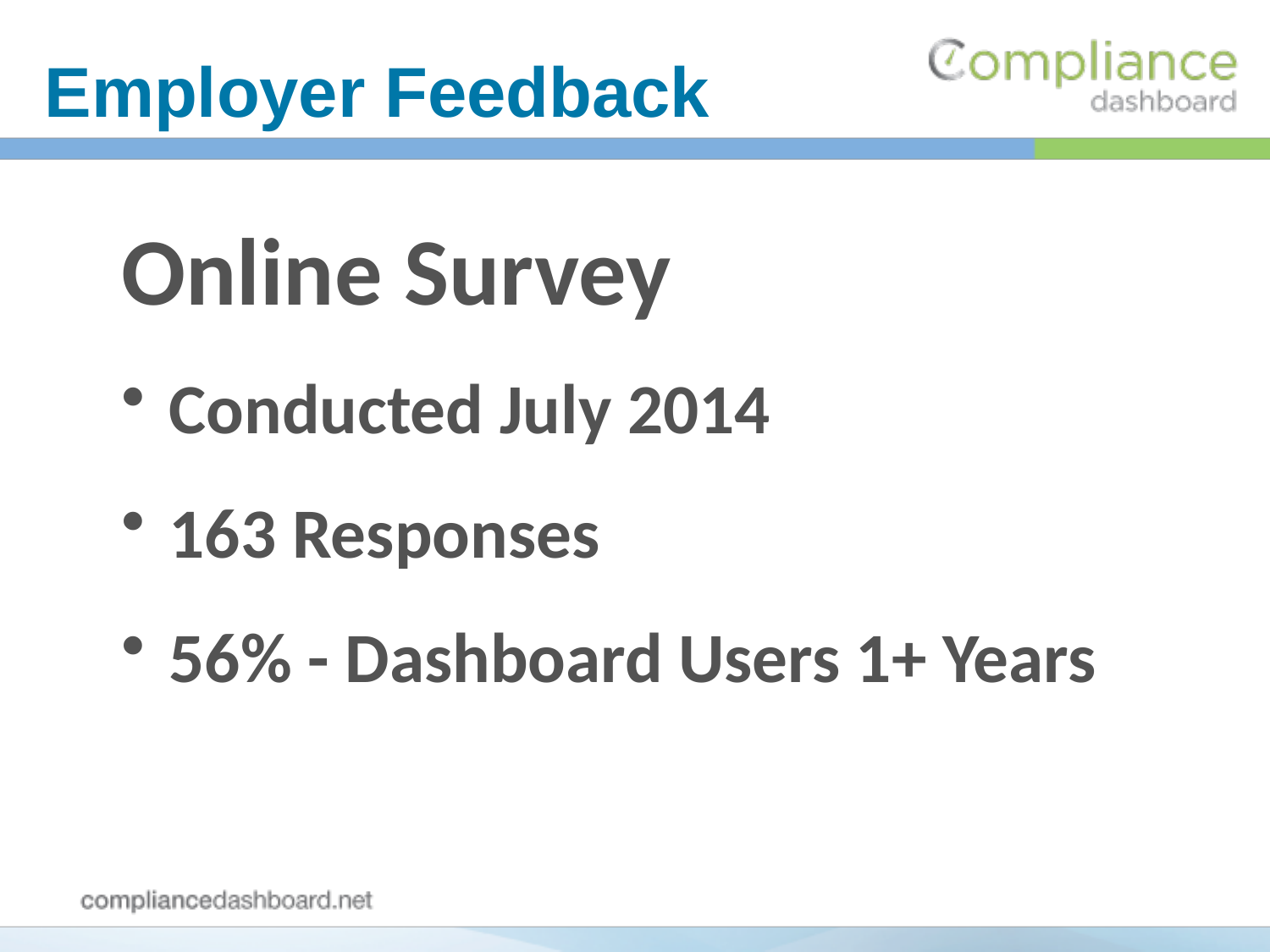

Employer Feedback
Online Survey
Conducted July 2014
163 Responses
56% - Dashboard Users 1+ Years